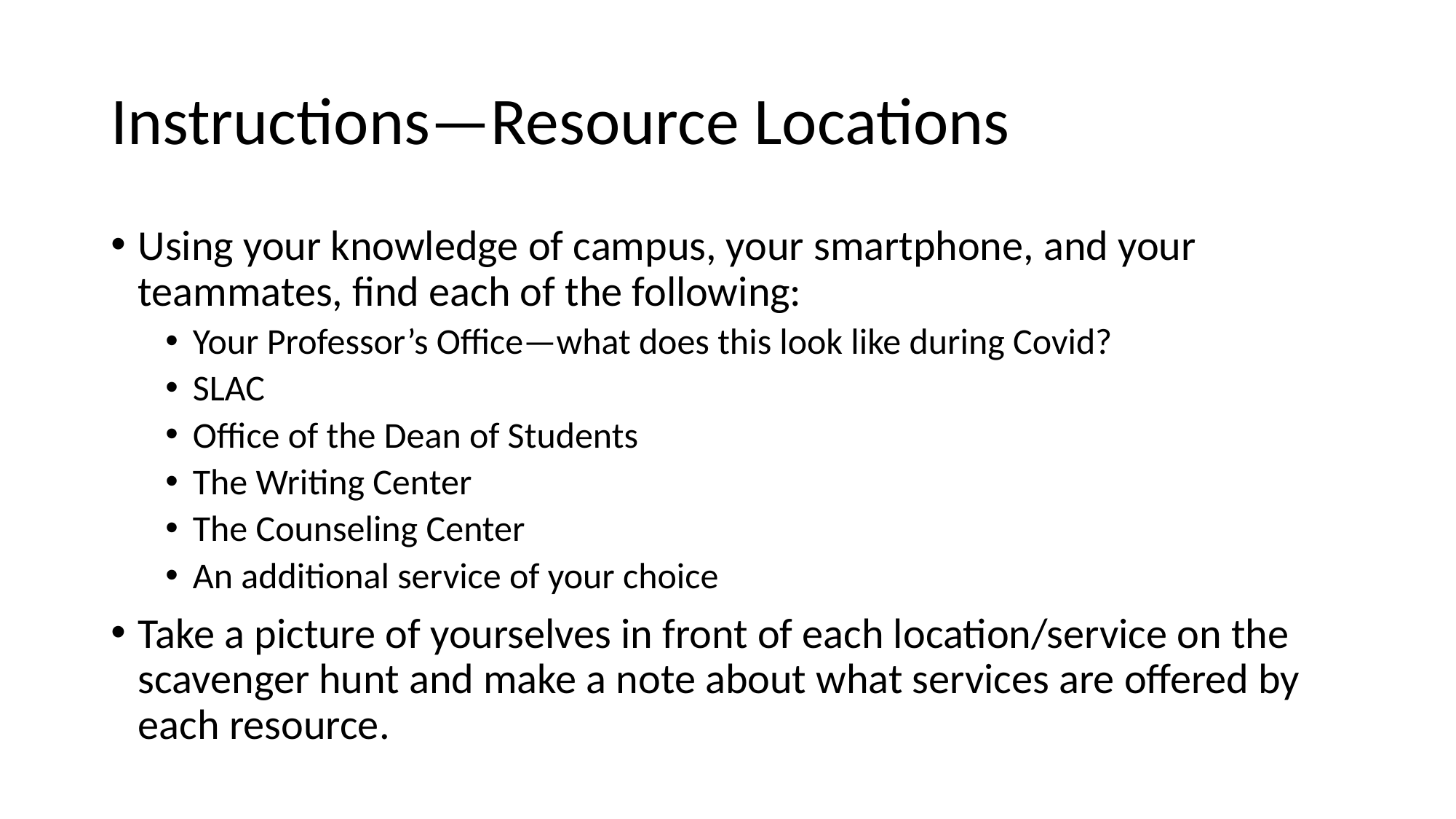

# Instructions—Resource Locations
Using your knowledge of campus, your smartphone, and your teammates, find each of the following:
Your Professor’s Office—what does this look like during Covid?
SLAC
Office of the Dean of Students
The Writing Center
The Counseling Center
An additional service of your choice
Take a picture of yourselves in front of each location/service on the scavenger hunt and make a note about what services are offered by each resource.